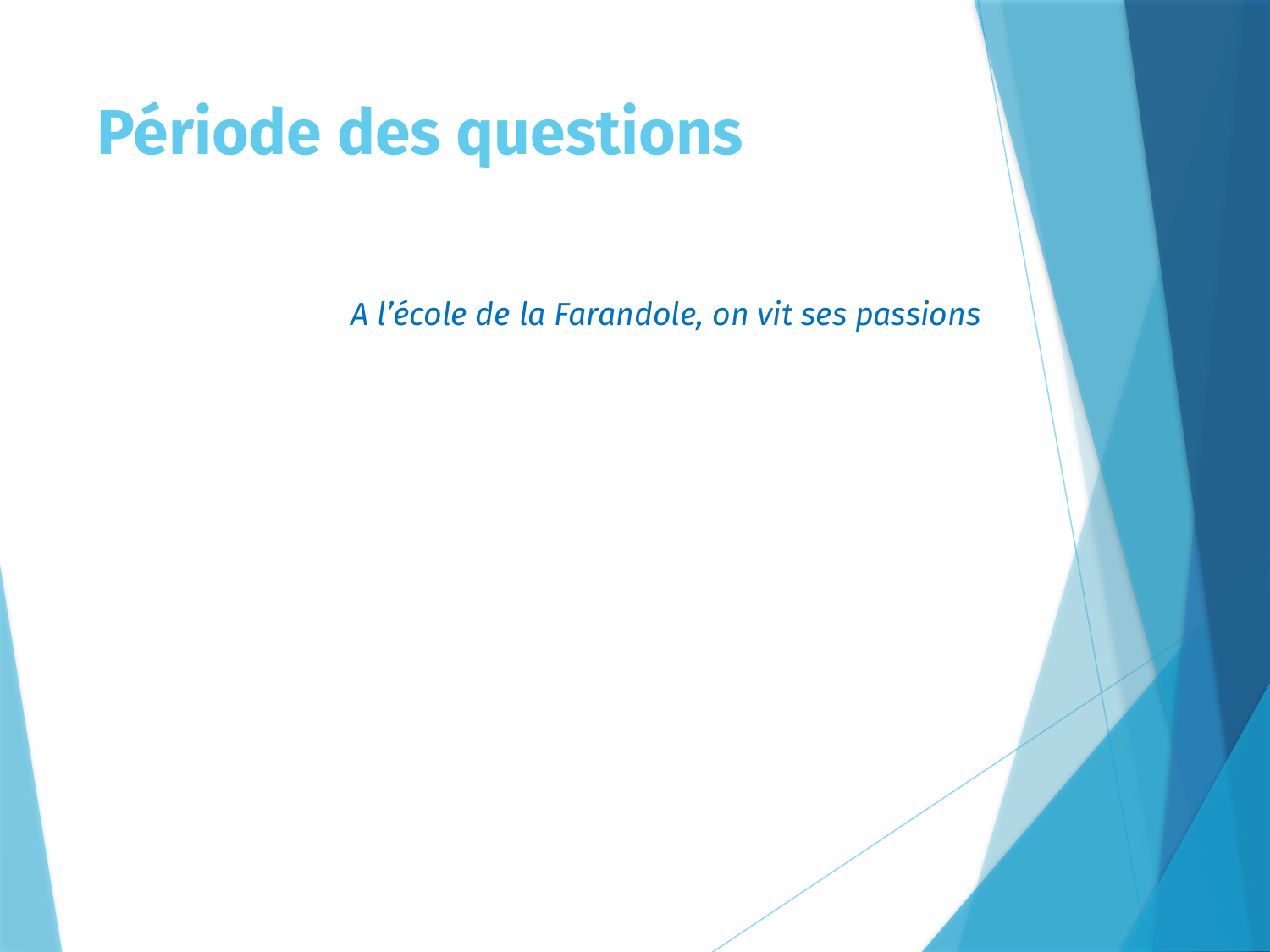

# Période des questions

		A l’école de la Farandole, on vit ses passions